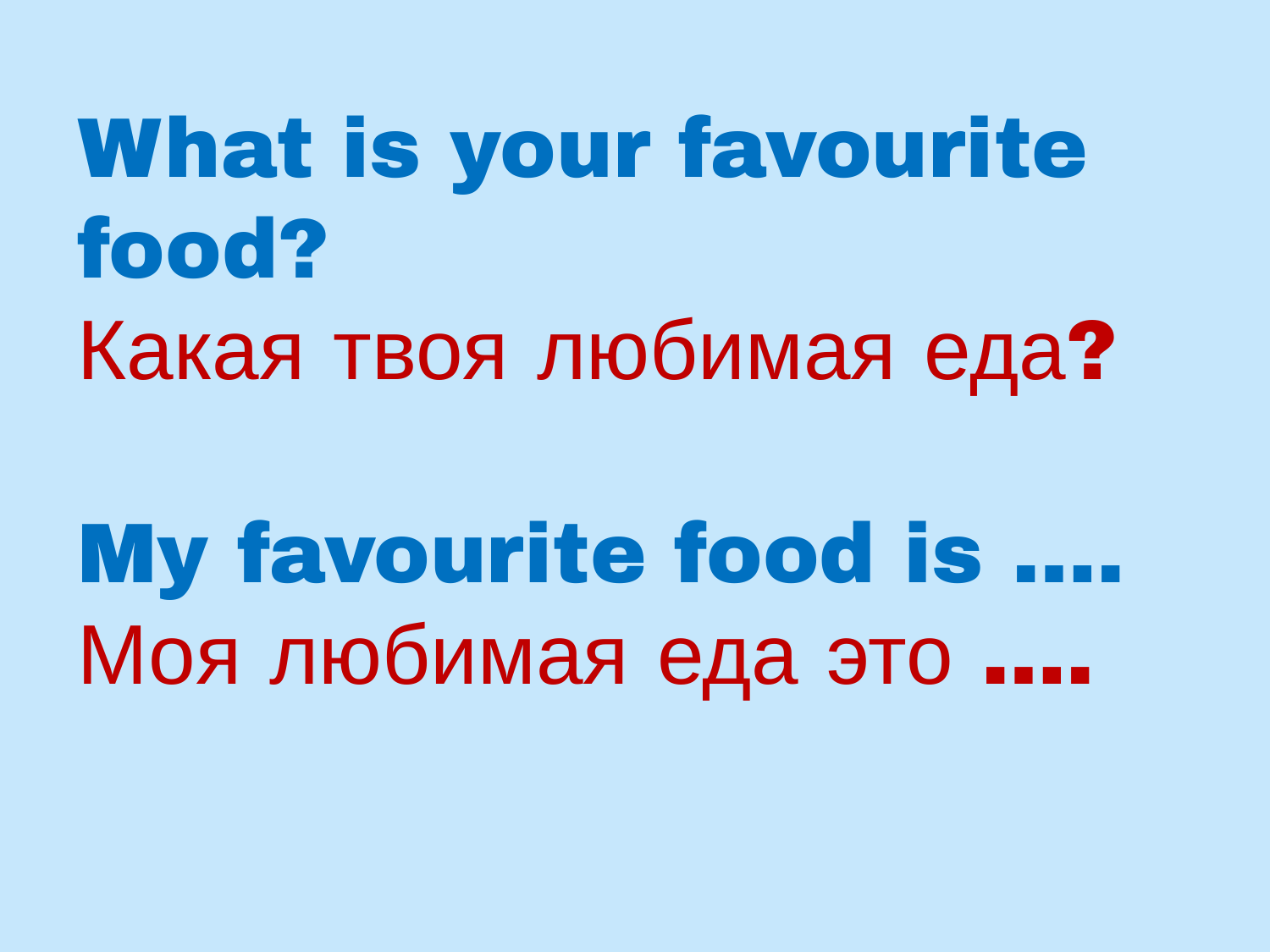

What is your favourite food?
Какая твоя любимая еда?

My favourite food is ….
Моя любимая еда это ….